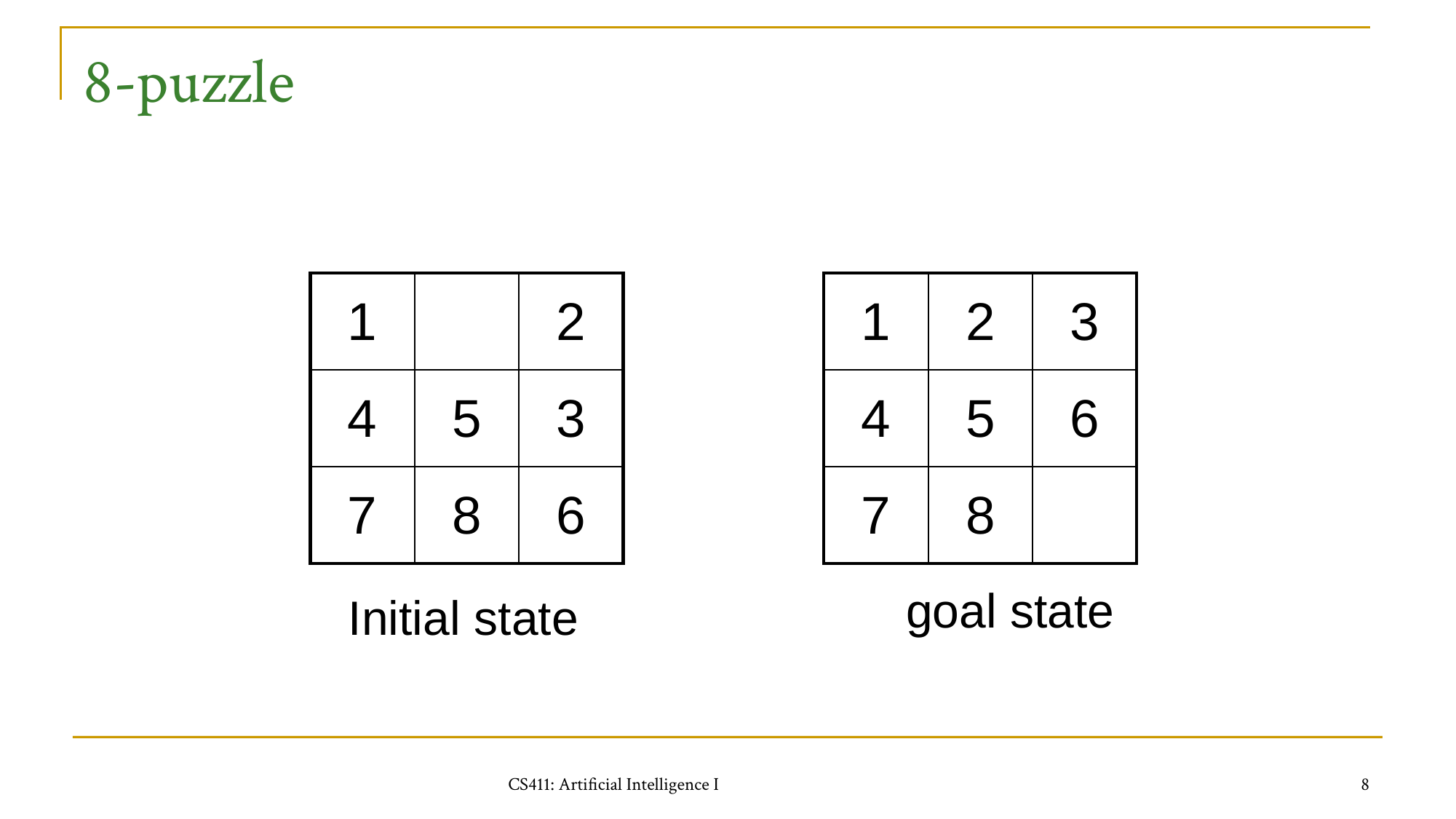

# 8-puzzle
| 1 |  | 2 |
| --- | --- | --- |
| 4 | 5 | 3 |
| 7 | 8 | 6 |
| 1 | 2 | 3 |
| --- | --- | --- |
| 4 | 5 | 6 |
| 7 | 8 |  |
goal state
Initial state
CS411: Artificial Intelligence I
8